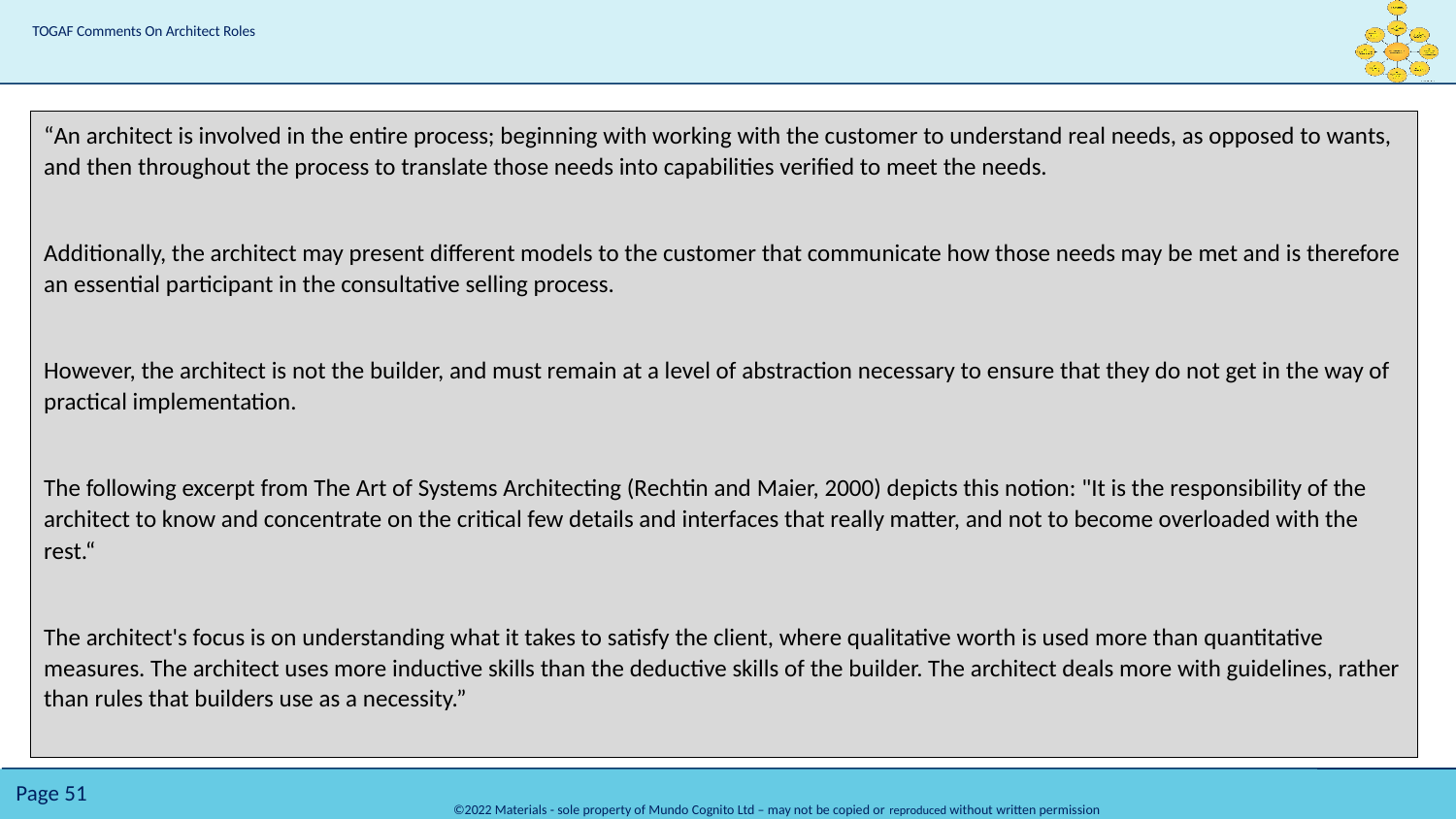

# TOGAF Comments On Architect Roles
“An architect is involved in the entire process; beginning with working with the customer to understand real needs, as opposed to wants, and then throughout the process to translate those needs into capabilities verified to meet the needs.

Additionally, the architect may present different models to the customer that communicate how those needs may be met and is therefore an essential participant in the consultative selling process.

However, the architect is not the builder, and must remain at a level of abstraction necessary to ensure that they do not get in the way of practical implementation.

The following excerpt from The Art of Systems Architecting (Rechtin and Maier, 2000) depicts this notion: "It is the responsibility of the architect to know and concentrate on the critical few details and interfaces that really matter, and not to become overloaded with the rest.“

The architect's focus is on understanding what it takes to satisfy the client, where qualitative worth is used more than quantitative measures. The architect uses more inductive skills than the deductive skills of the builder. The architect deals more with guidelines, rather than rules that builders use as a necessity.”